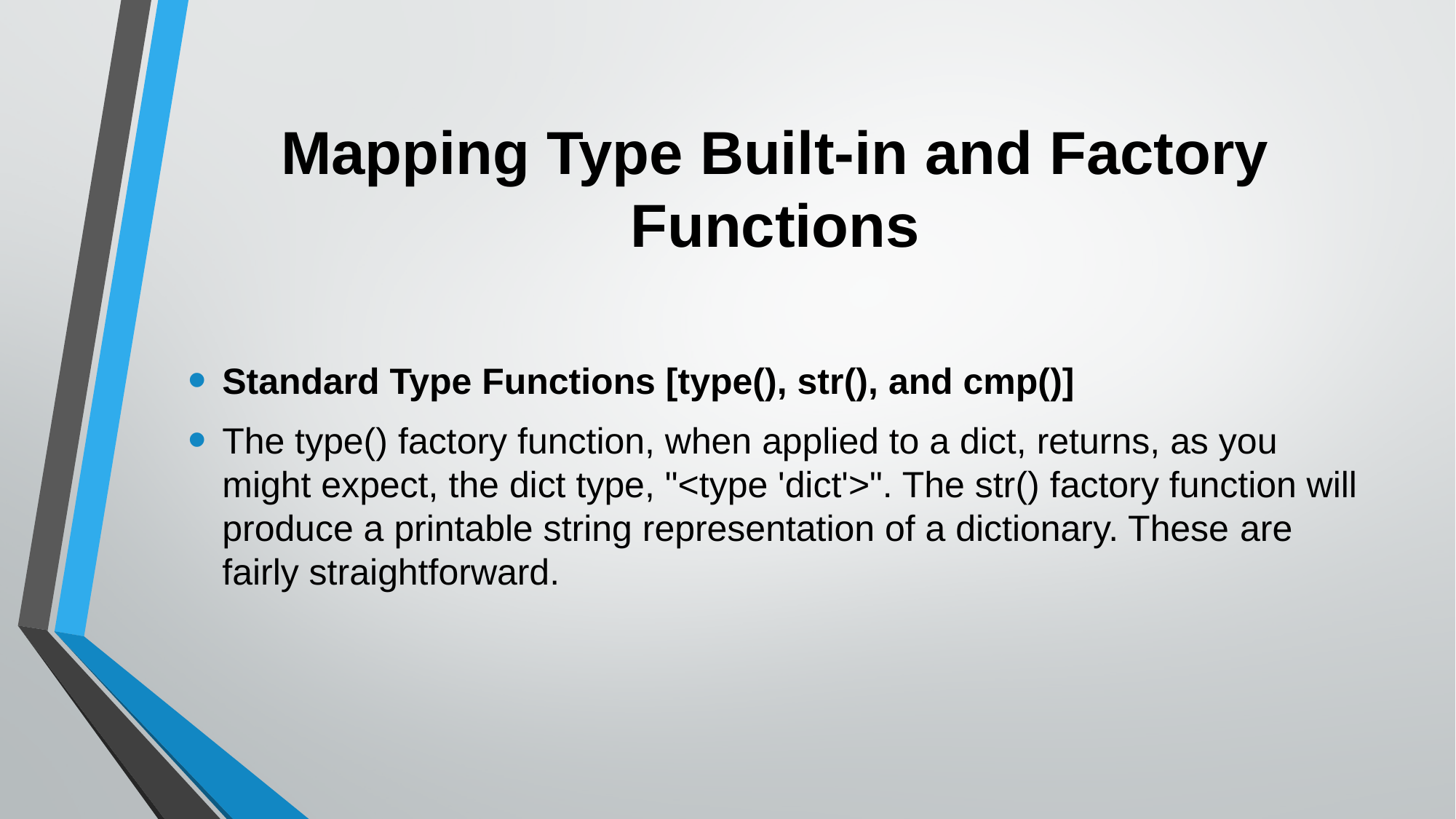

# Mapping Type Built-in and Factory Functions
Standard Type Functions [type(), str(), and cmp()]
The type() factory function, when applied to a dict, returns, as you might expect, the dict type, "<type 'dict'>". The str() factory function will produce a printable string representation of a dictionary. These are fairly straightforward.